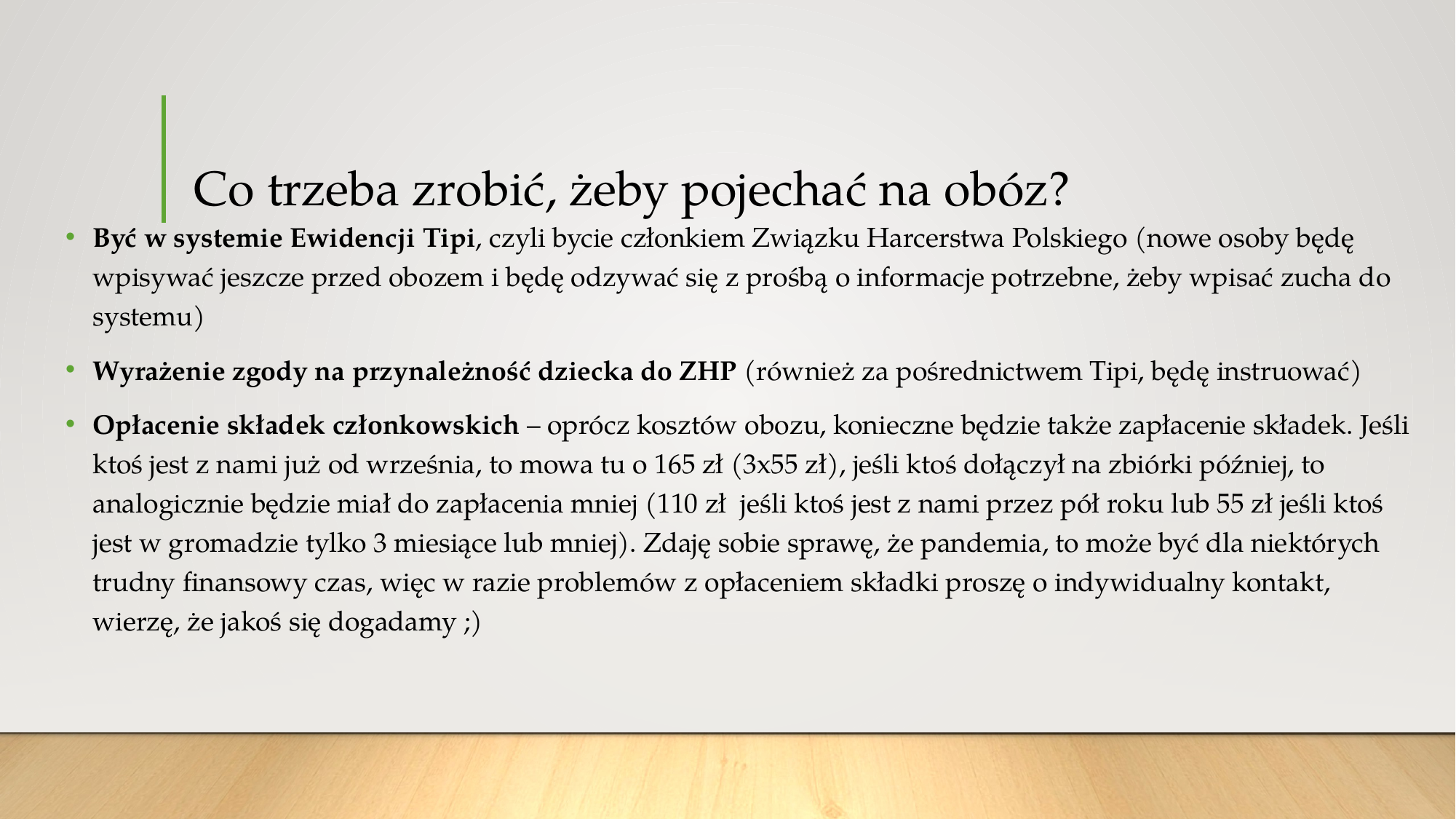

# Co trzeba zrobić, żeby pojechać na obóz?
Być w systemie Ewidencji Tipi, czyli bycie członkiem Związku Harcerstwa Polskiego (nowe osoby będę wpisywać jeszcze przed obozem i będę odzywać się z prośbą o informacje potrzebne, żeby wpisać zucha do systemu)
Wyrażenie zgody na przynależność dziecka do ZHP (również za pośrednictwem Tipi, będę instruować)
Opłacenie składek członkowskich – oprócz kosztów obozu, konieczne będzie także zapłacenie składek. Jeśli ktoś jest z nami już od września, to mowa tu o 165 zł (3x55 zł), jeśli ktoś dołączył na zbiórki później, to analogicznie będzie miał do zapłacenia mniej (110 zł  jeśli ktoś jest z nami przez pół roku lub 55 zł jeśli ktoś jest w gromadzie tylko 3 miesiące lub mniej). Zdaję sobie sprawę, że pandemia, to może być dla niektórych trudny finansowy czas, więc w razie problemów z opłaceniem składki proszę o indywidualny kontakt, wierzę, że jakoś się dogadamy ;)